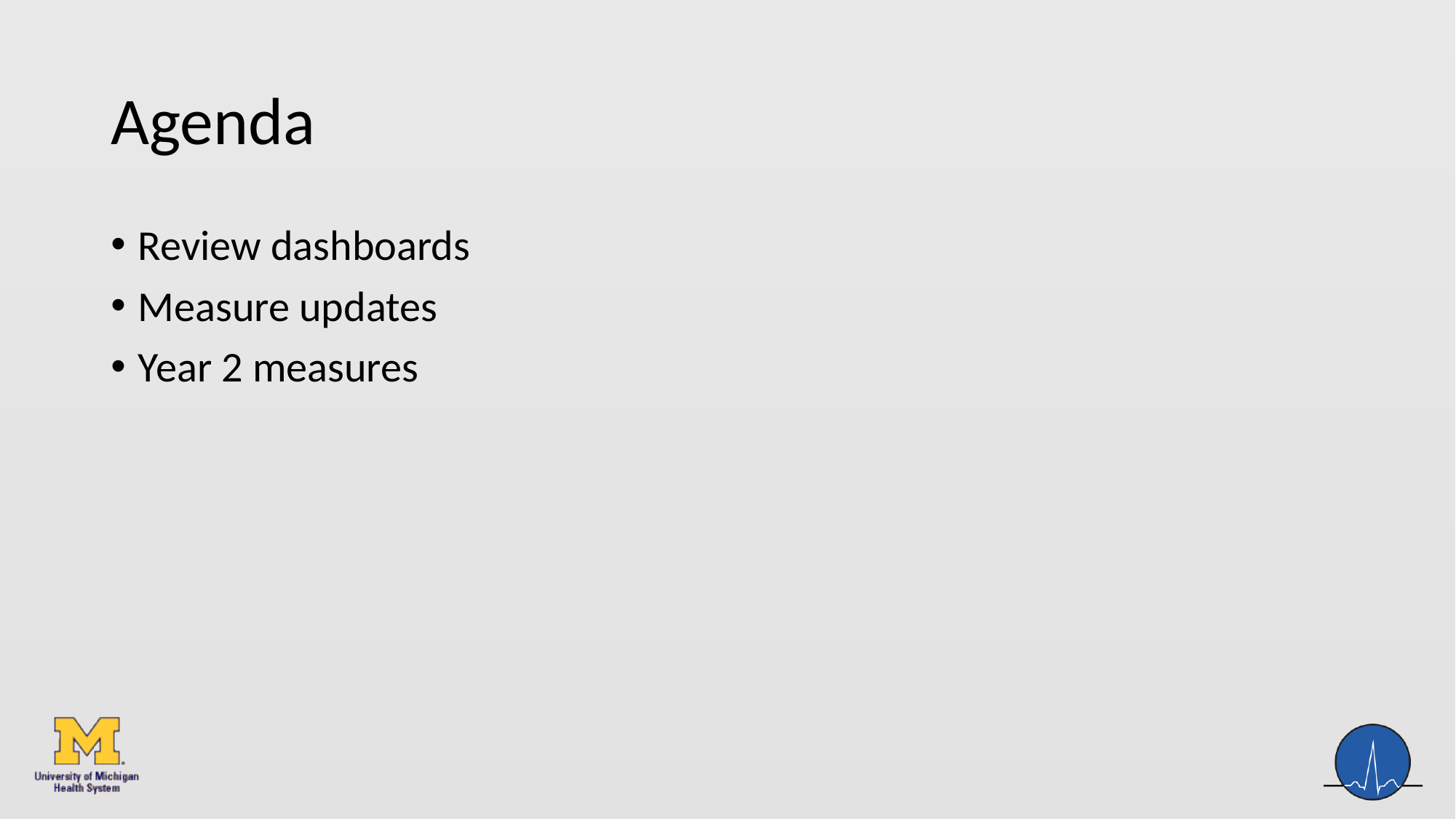

# Agenda
Review dashboards
Measure updates
Year 2 measures